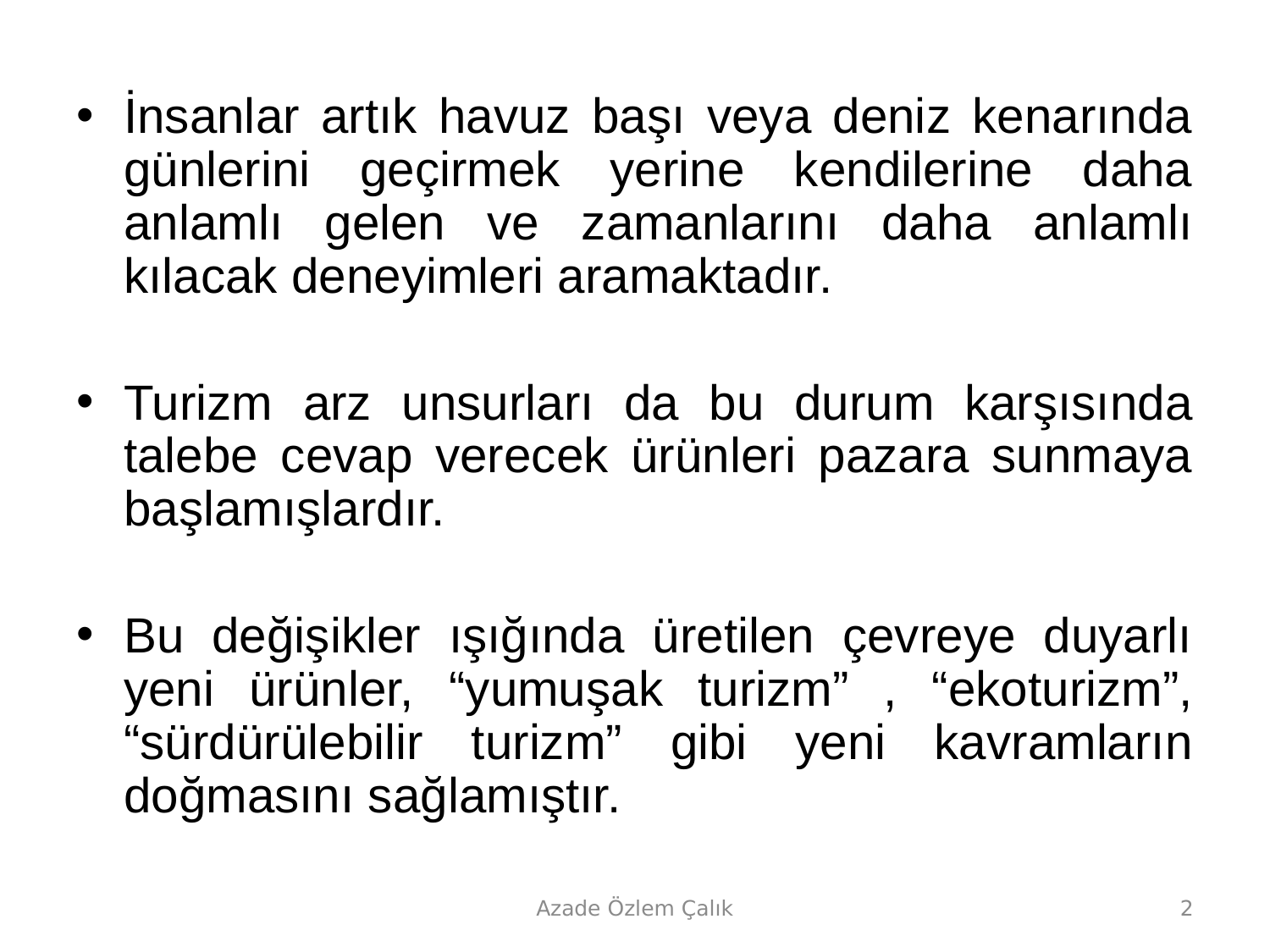

İnsanlar artık havuz başı veya deniz kenarında günlerini geçirmek yerine kendilerine daha anlamlı gelen ve zamanlarını daha anlamlı kılacak deneyimleri aramaktadır.

Turizm arz unsurları da bu durum karşısında talebe cevap verecek ürünleri pazara sunmaya başlamışlardır.

Bu değişikler ışığında üretilen çevreye duyarlı yeni ürünler, “yumuşak turizm” , “ekoturizm”, “sürdürülebilir turizm” gibi yeni kavramların doğmasını sağlamıştır.
Azade Özlem Çalık
2